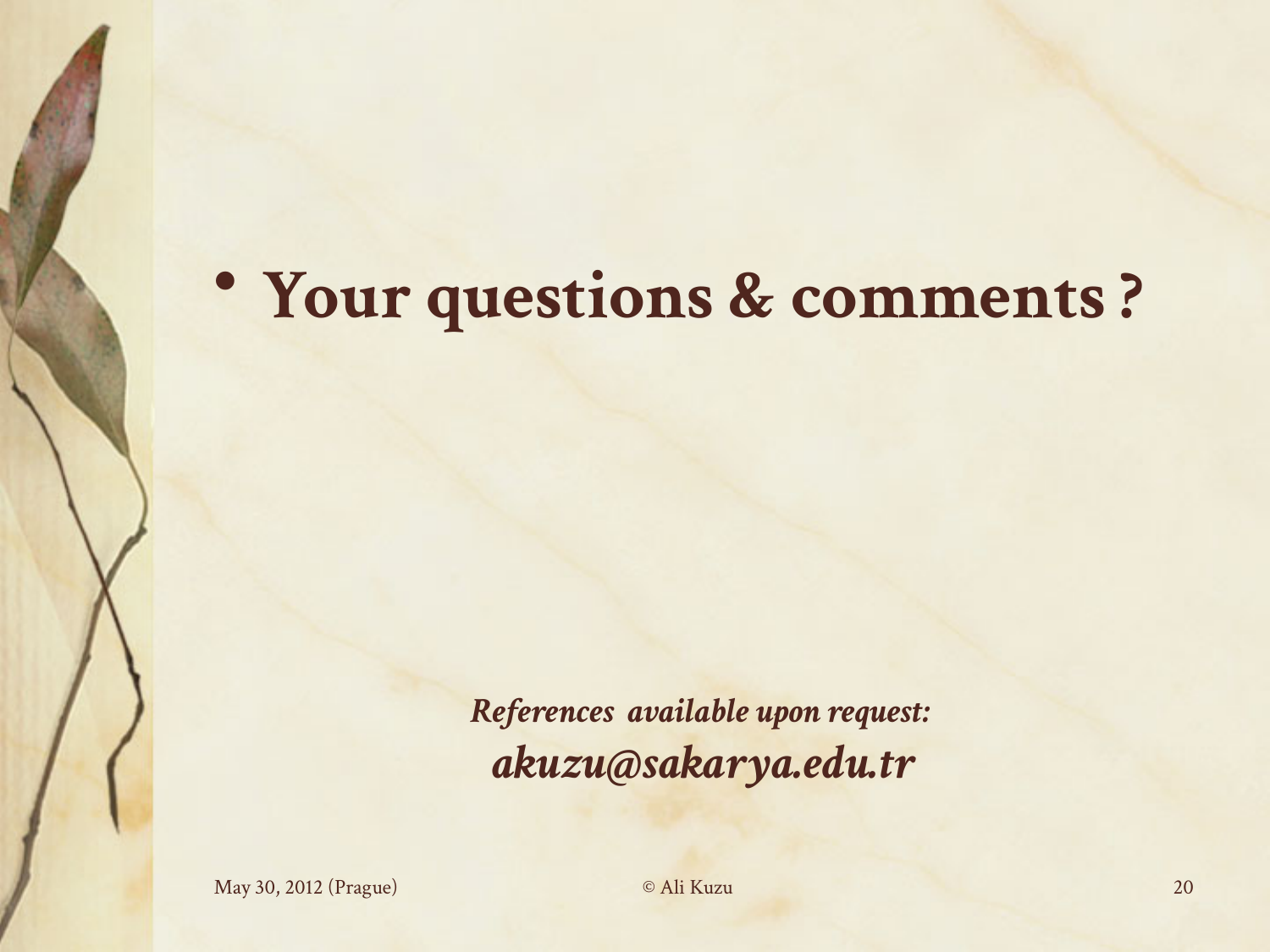

Your questions & comments ?

References  available upon request:
akuzu@sakarya.edu.tr

© Ali Kuzu
May 30, 2012 (Prague)
20